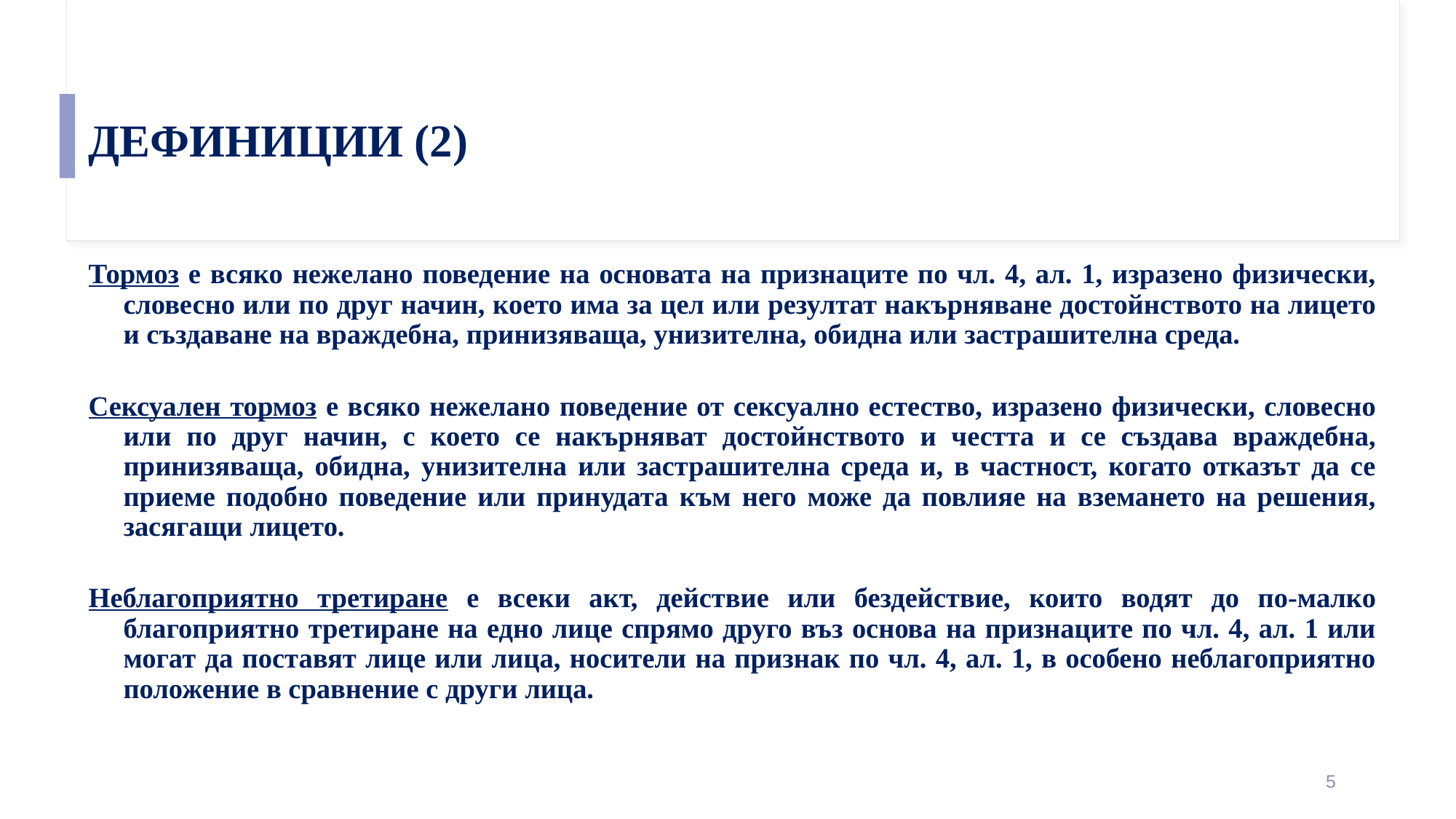

ДЕФИНИЦИИ (2)

Тормоз е всяко нежелано поведение на основата на признаците по чл. 4, ал. 1, изразено физически, словесно или по друг начин, което има за цел или резултат накърняване достойнството на лицето и създаване на враждебна, принизяваща, унизителна, обидна или застрашителна среда.

Сексуален тормоз е всяко нежелано поведение от сексуално естество, изразено физически, словесно или по друг начин, с което се накърняват достойнството и честта и се създава враждебна, принизяваща, обидна, унизителна или застрашителна среда и, в частност, когато отказът да се приеме подобно поведение или принудата към него може да повлияе на вземането на решения, засягащи лицето.

Неблагоприятно третиране е всеки акт, действие или бездействие, които водят до по-малко благоприятно третиране на едно лице спрямо друго въз основа на признаците по чл. 4, ал. 1 или могат да поставят лице или лица, носители на признак по чл. 4, ал. 1, в особено неблагоприятно положение в сравнение с други лица.

5